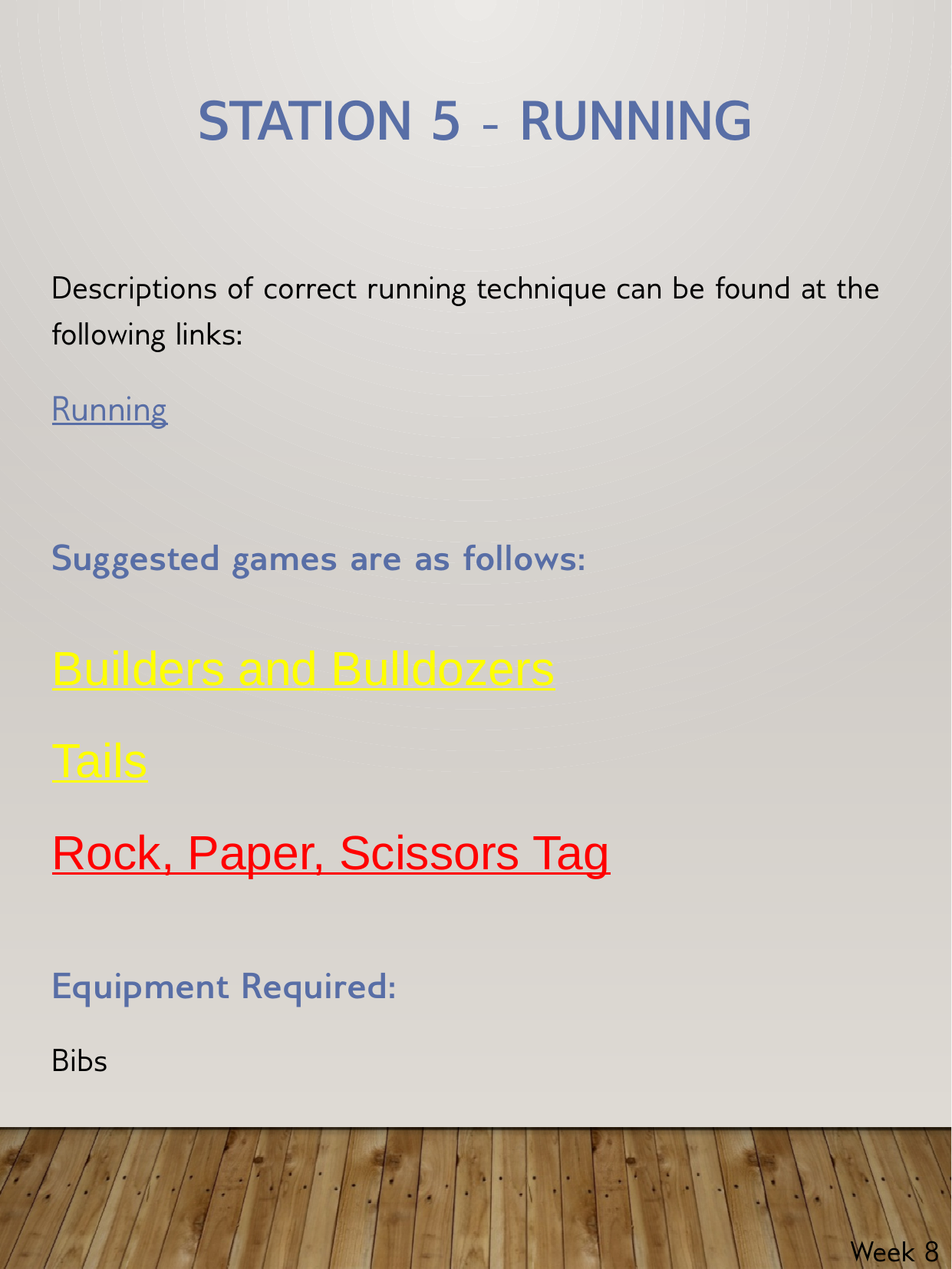

# Station 5 - Running
Descriptions of correct running technique can be found at the following links:
Running

Suggested games are as follows:
Builders and Bulldozers
Tails
Rock, Paper, Scissors Tag

Equipment Required:
Bibs

Week 8